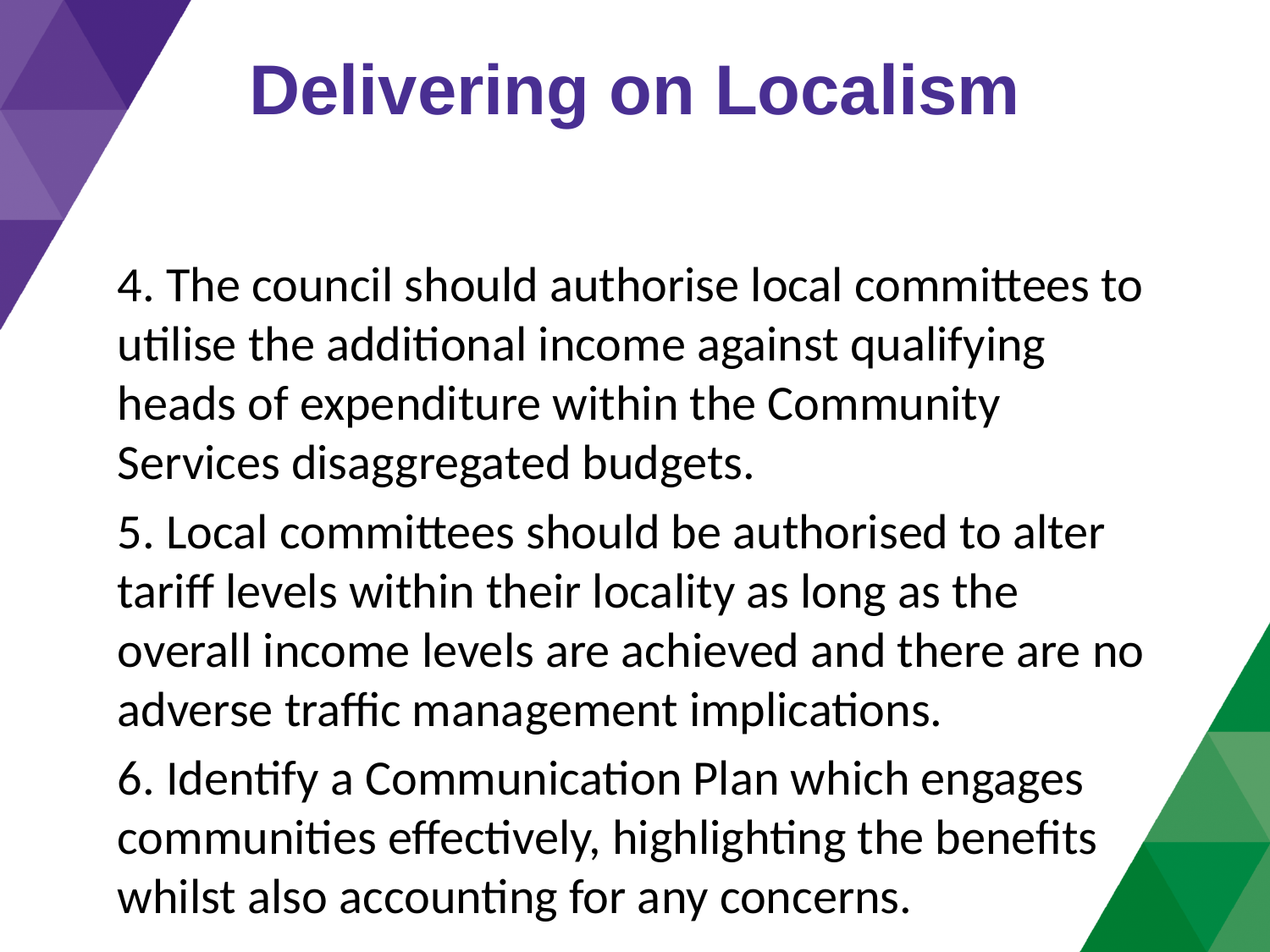

# Delivering on Localism
4. The council should authorise local committees to utilise the additional income against qualifying heads of expenditure within the Community Services disaggregated budgets.
5. Local committees should be authorised to alter tariff levels within their locality as long as the overall income levels are achieved and there are no adverse traffic management implications.
6. Identify a Communication Plan which engages communities effectively, highlighting the benefits whilst also accounting for any concerns.